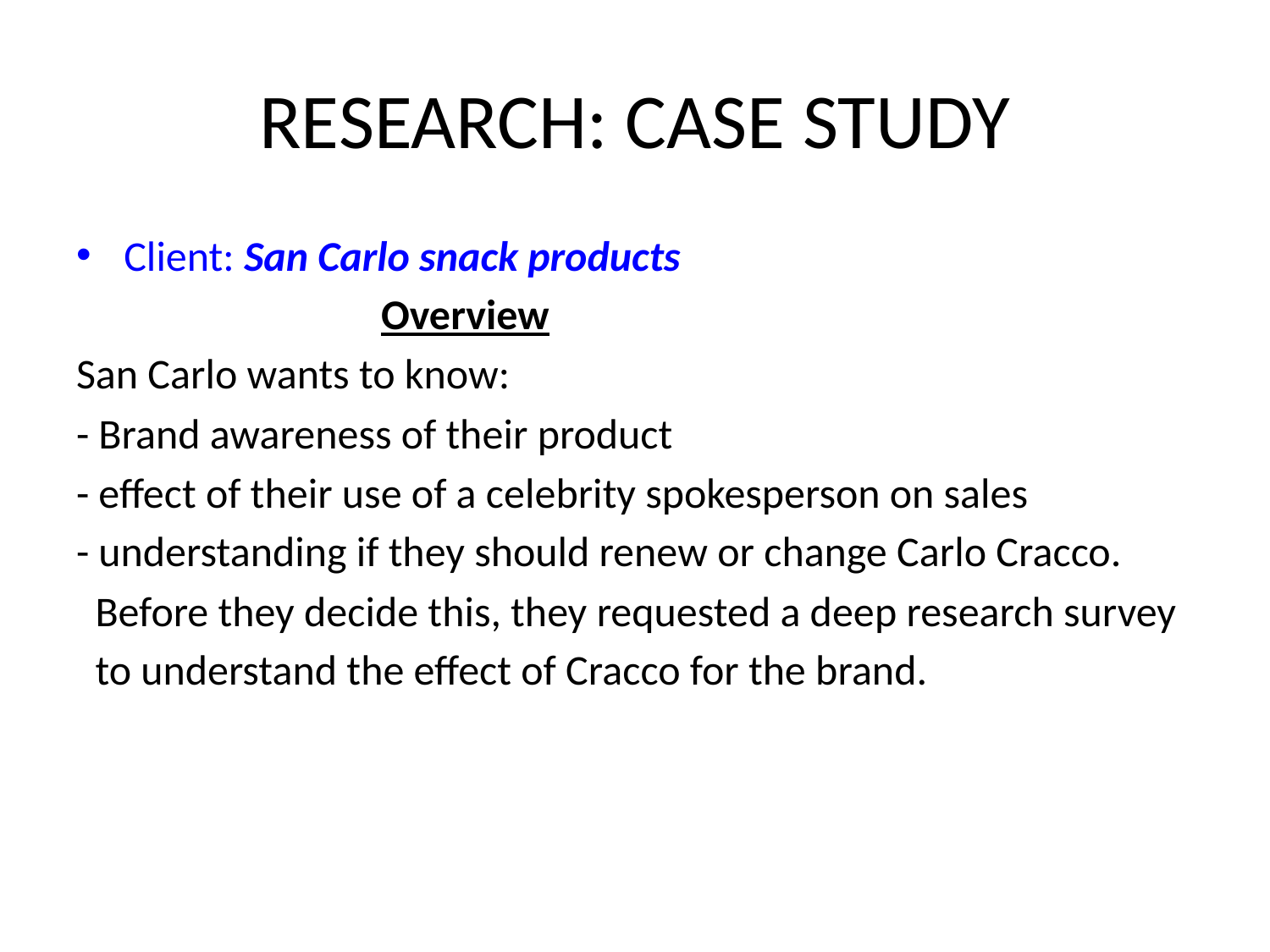

# RESEARCH: CASE STUDY
Client: San Carlo snack products
                                Overview
San Carlo wants to know:
- Brand awareness of their product
- effect of their use of a celebrity spokesperson on sales
- understanding if they should renew or change Carlo Cracco.
  Before they decide this, they requested a deep research survey
  to understand the effect of Cracco for the brand.